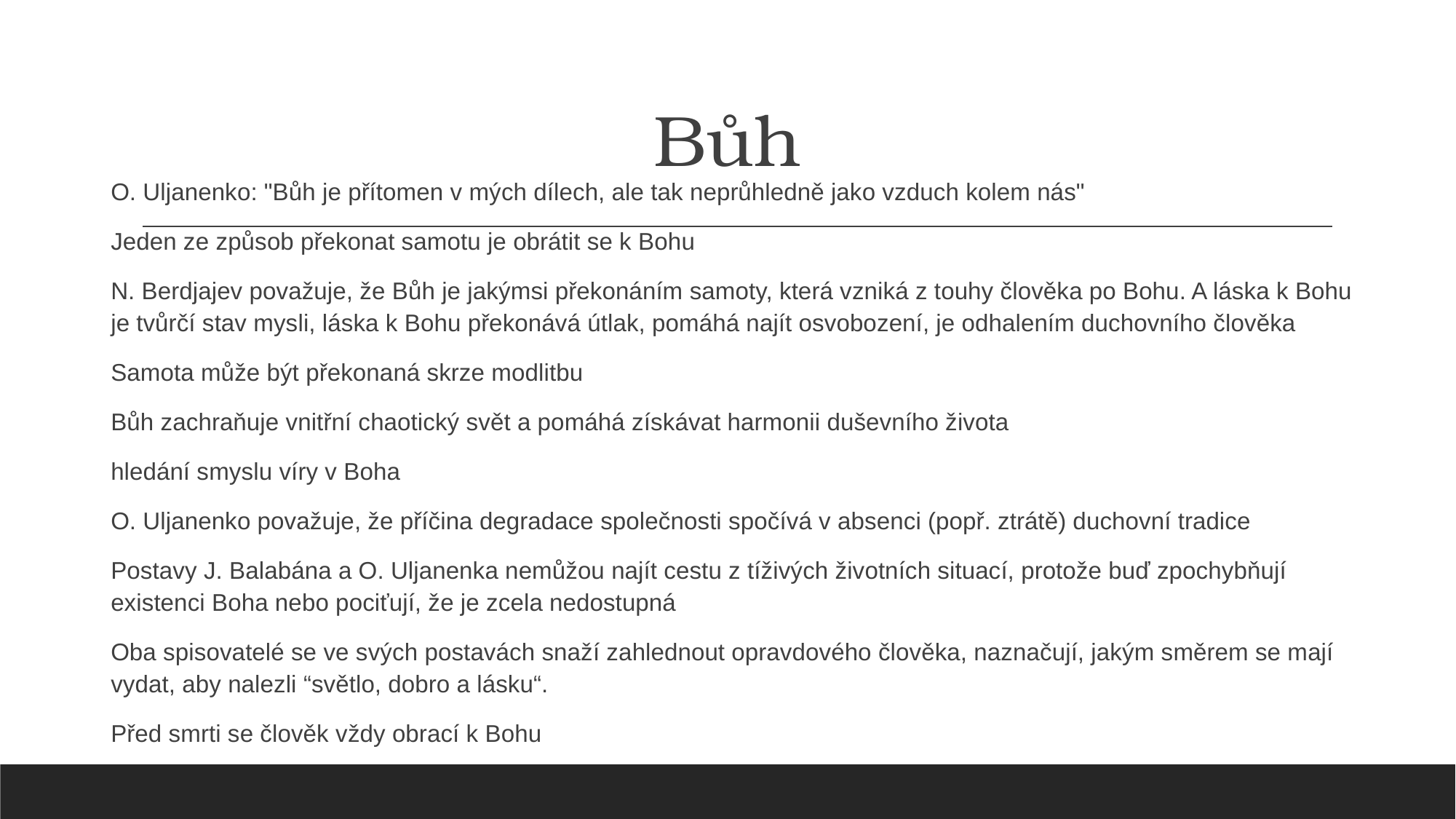

# Bůh
O. Uljanenko: "Bůh je přítomen v mých dílech, ale tak neprůhledně jako vzduch kolem nás"
Jeden ze způsob překonat samotu je obrátit se k Bohu
N. Berdjajev považuje, že Bůh je jakýmsi překonáním samoty, která vzniká z touhy člověka po Bohu. A láska k Bohu je tvůrčí stav mysli, láska k Bohu překonává útlak, pomáhá najít osvobození, je odhalením duchovního člověka
Samota může být překonaná skrze modlitbu
Bůh zachraňuje vnitřní chaotický svět a pomáhá získávat harmonii duševního života
hledání smyslu víry v Boha
O. Uljanenko považuje, že příčina degradace společnosti spočívá v absenci (popř. ztrátě) duchovní tradice
Postavy J. Balabána a O. Uljanenka nemůžou najít cestu z tíživých životních situací, protože buď zpochybňují existenci Boha nebo pociťují, že je zcela nedostupná
Oba spisovatelé se ve svých postavách snaží zahlednout opravdového člověka, naznačují, jakým směrem se mají vydat, aby nalezli “světlo, dobro a lásku“.
Před smrti se člověk vždy obrací k Bohu